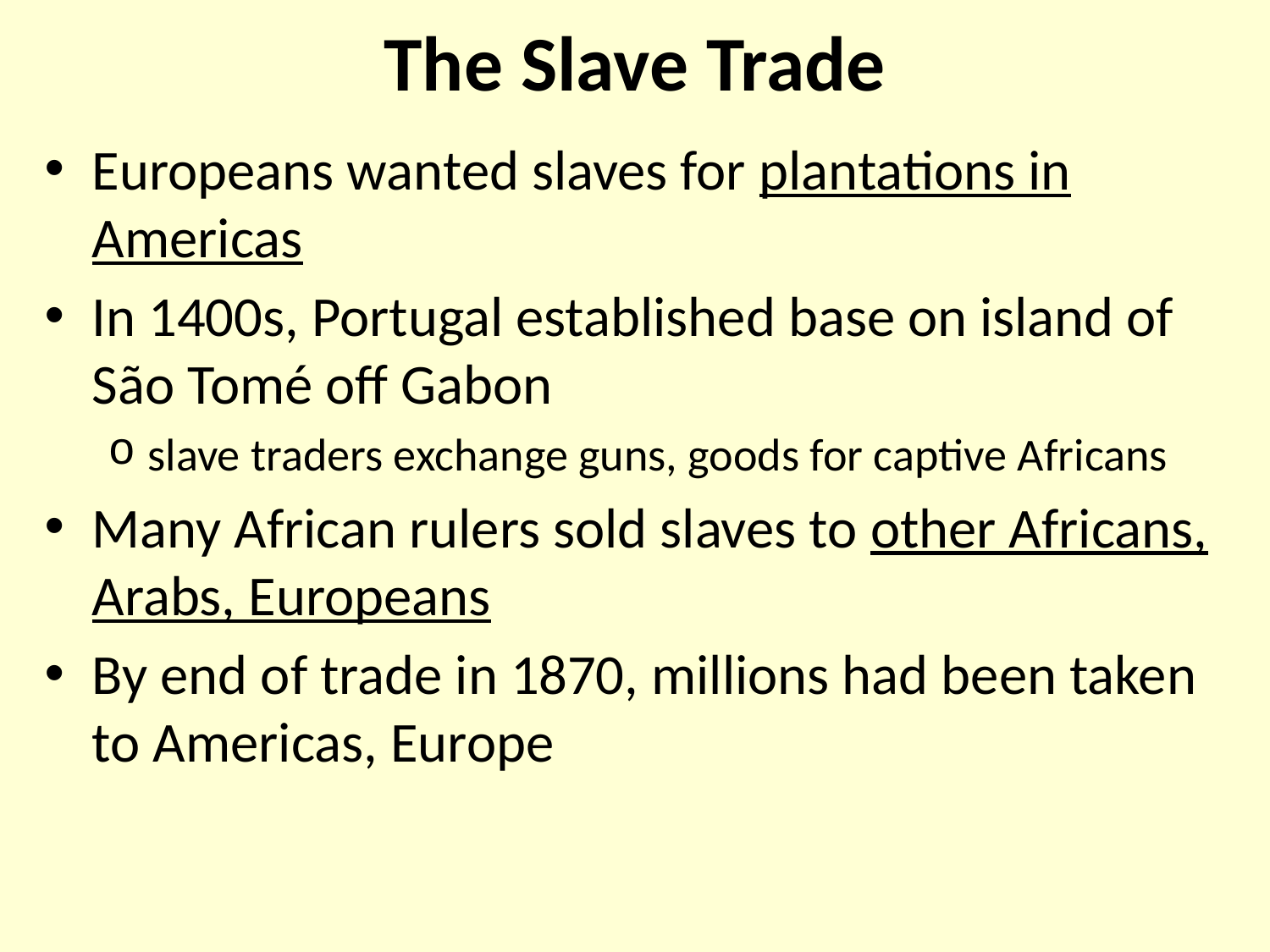

# The Slave Trade
Europeans wanted slaves for plantations in Americas
In 1400s, Portugal established base on island of São Tomé off Gabon
slave traders exchange guns, goods for captive Africans
Many African rulers sold slaves to other Africans, Arabs, Europeans
By end of trade in 1870, millions had been taken to Americas, Europe